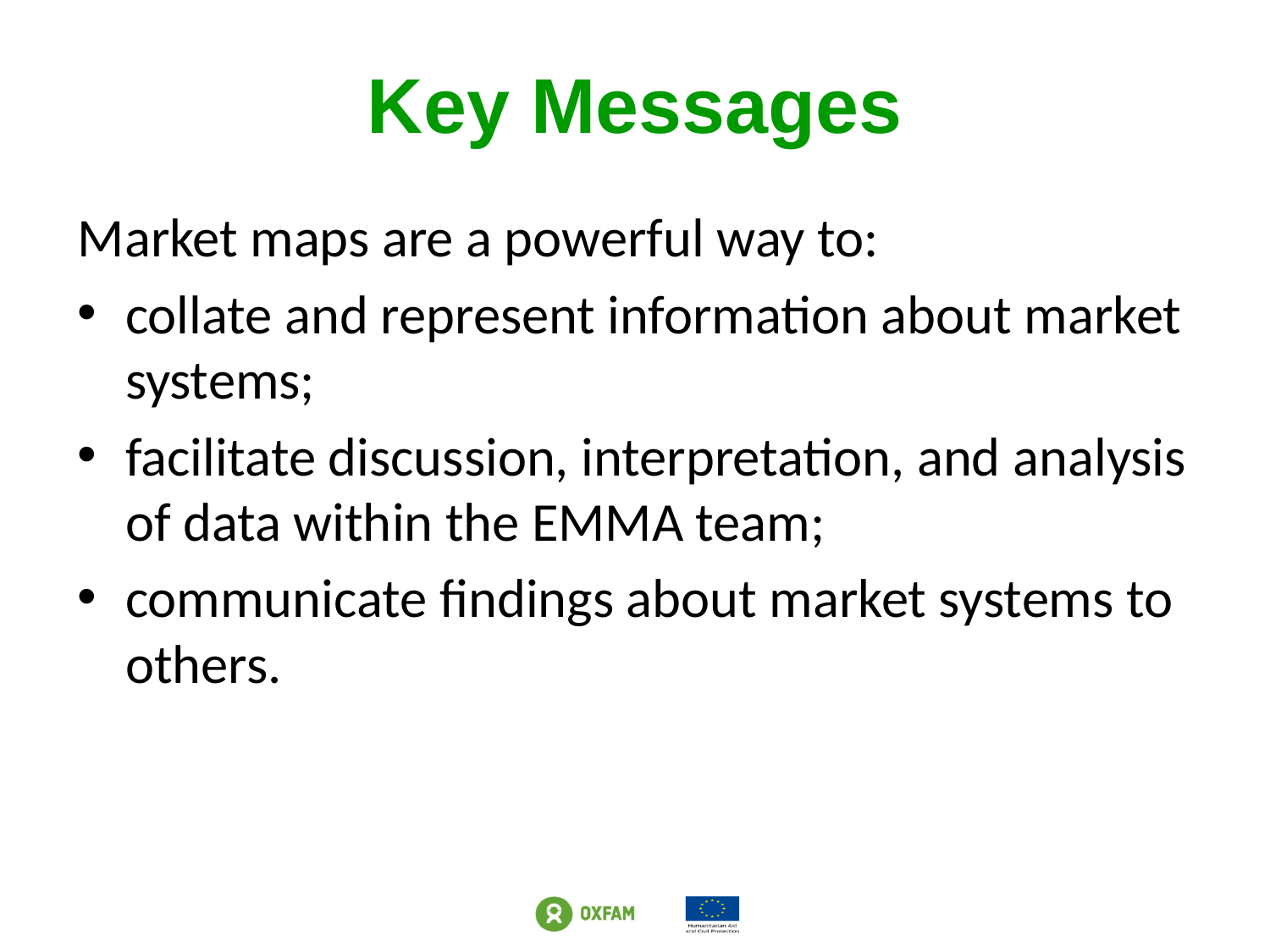

# Key Messages
Market maps are a powerful way to:
collate and represent information about market systems;
facilitate discussion, interpretation, and analysis of data within the EMMA team;
communicate findings about market systems to others.